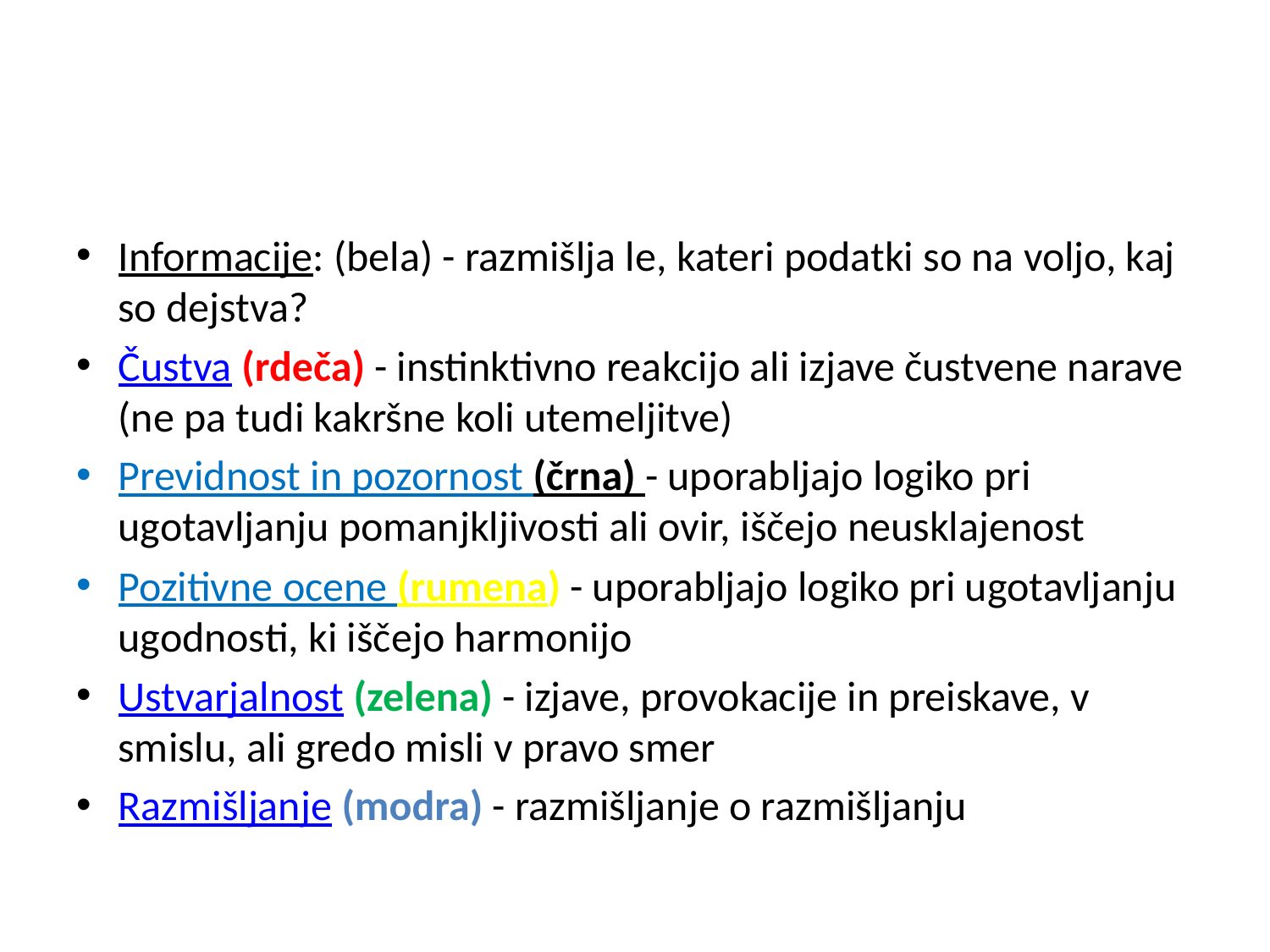

#
Informacije: (bela) - razmišlja le, kateri podatki so na voljo, kaj so dejstva?
Čustva (rdeča) - instinktivno reakcijo ali izjave čustvene narave (ne pa tudi kakršne koli utemeljitve)
Previdnost in pozornost (črna) - uporabljajo logiko pri ugotavljanju pomanjkljivosti ali ovir, iščejo neusklajenost
Pozitivne ocene (rumena) - uporabljajo logiko pri ugotavljanju ugodnosti, ki iščejo harmonijo
Ustvarjalnost (zelena) - izjave, provokacije in preiskave, v smislu, ali gredo misli v pravo smer
Razmišljanje (modra) - razmišljanje o razmišljanju